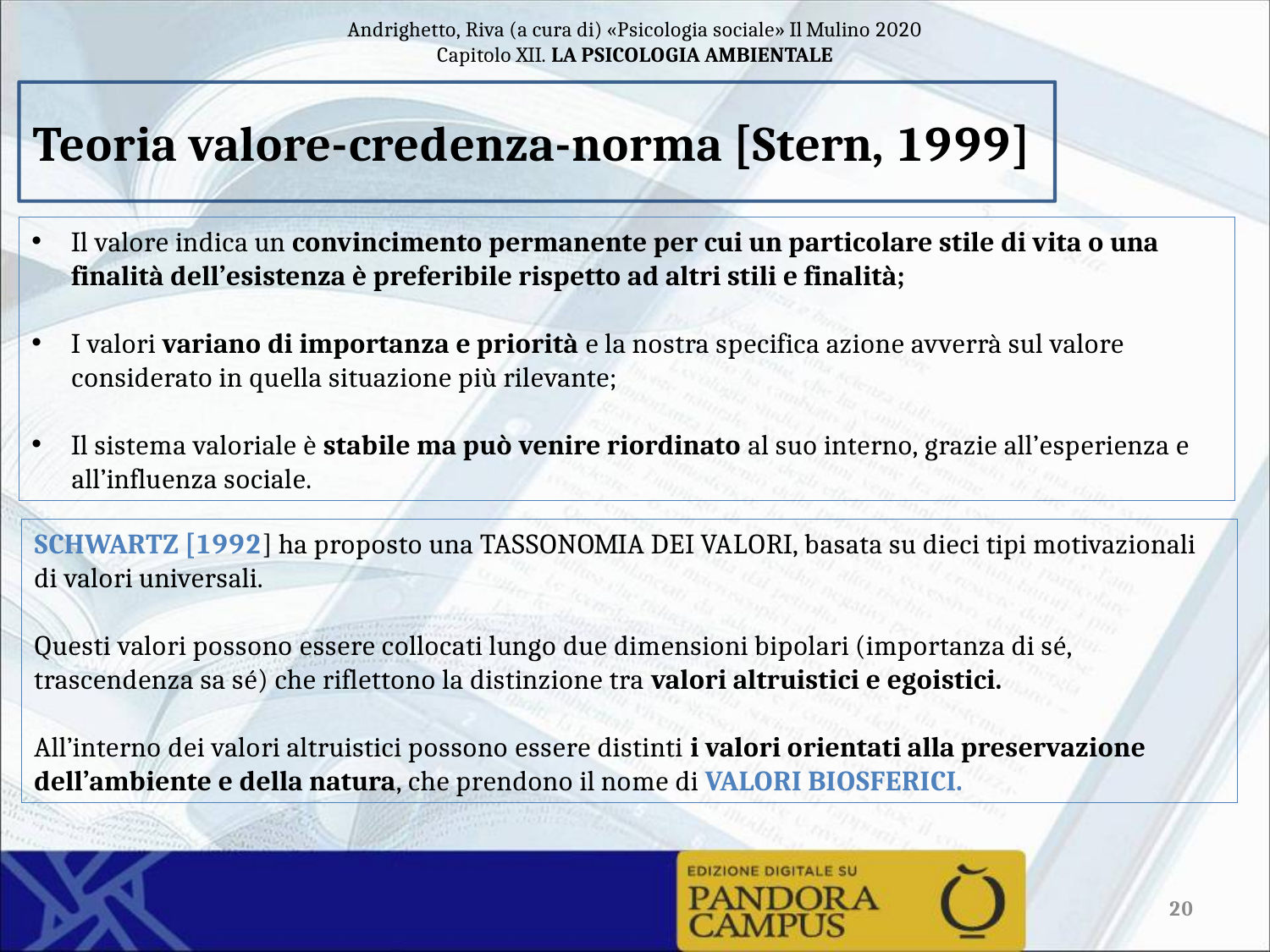

Teoria valore-credenza-norma [Stern, 1999]
Il valore indica un convincimento permanente per cui un particolare stile di vita o una finalità dell’esistenza è preferibile rispetto ad altri stili e finalità;

I valori variano di importanza e priorità e la nostra specifica azione avverrà sul valore considerato in quella situazione più rilevante;

Il sistema valoriale è stabile ma può venire riordinato al suo interno, grazie all’esperienza e all’influenza sociale.
SCHWARTZ [1992] ha proposto una TASSONOMIA DEI VALORI, basata su dieci tipi motivazionali di valori universali.

Questi valori possono essere collocati lungo due dimensioni bipolari (importanza di sé, trascendenza sa sé) che riflettono la distinzione tra valori altruistici e egoistici.

All’interno dei valori altruistici possono essere distinti i valori orientati alla preservazione dell’ambiente e della natura, che prendono il nome di VALORI BIOSFERICI.
20